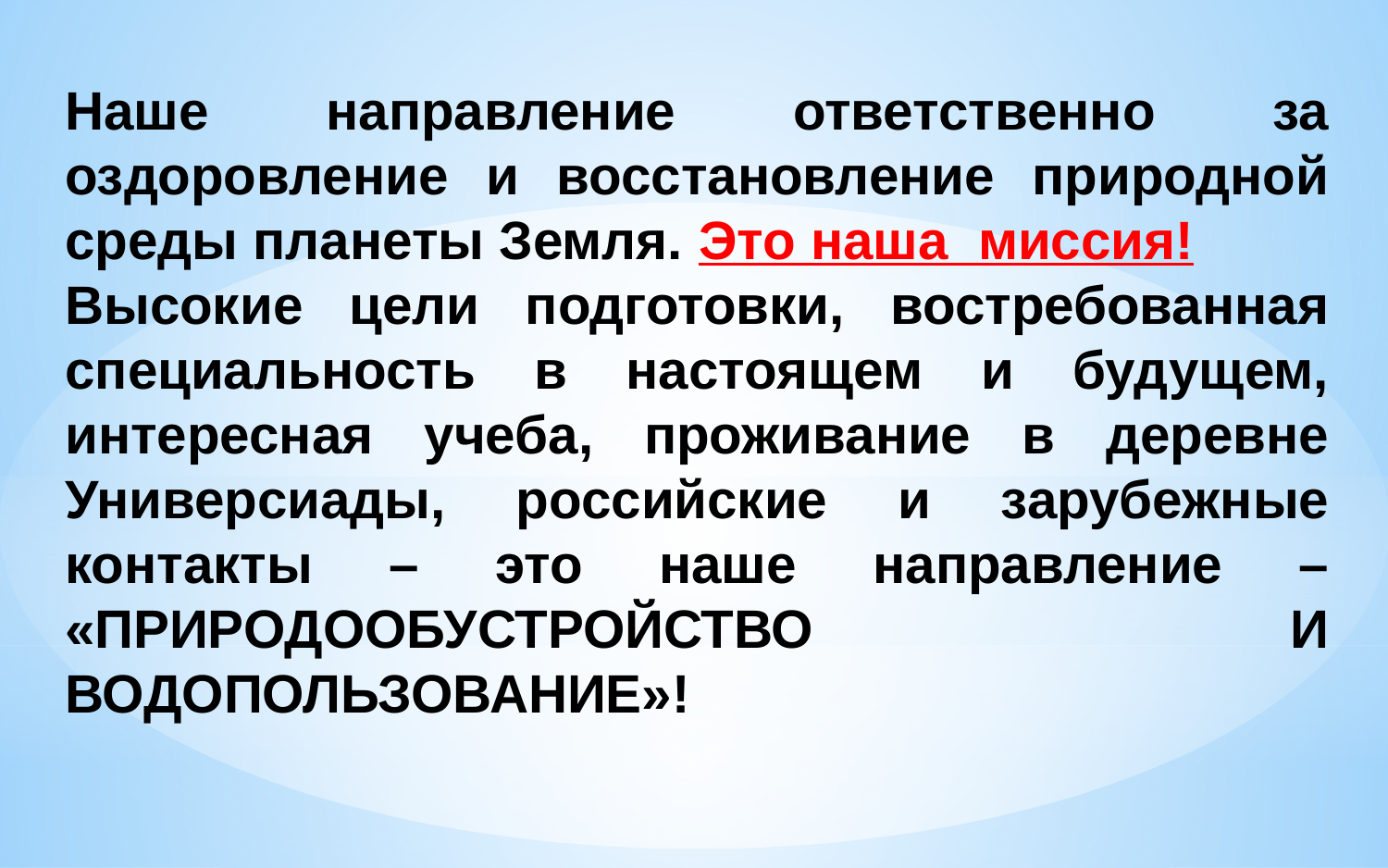

Наше направление ответственно за оздоровление и восстановление природной среды планеты Земля. Это наша  миссия!
Высокие цели подготовки, востребованная специальность в настоящем и будущем, интересная учеба, проживание в деревне Универсиады, российские и зарубежные контакты – это наше направление – «ПРИРОДООБУСТРОЙСТВО И ВОДОПОЛЬЗОВАНИЕ»!